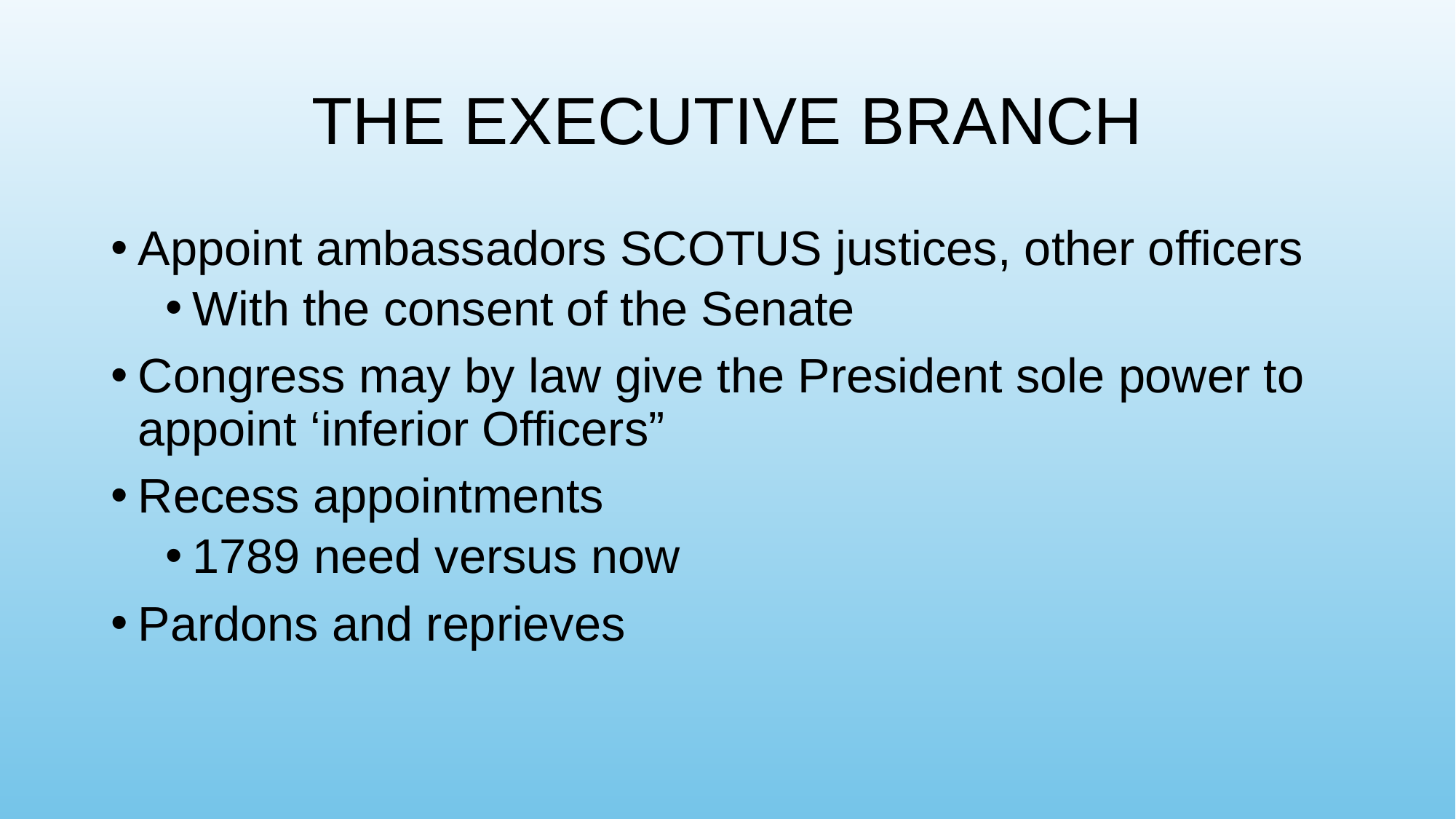

# THE EXECUTIVE BRANCH
Appoint ambassadors SCOTUS justices, other officers
With the consent of the Senate
Congress may by law give the President sole power to appoint ‘inferior Officers”
Recess appointments
1789 need versus now
Pardons and reprieves